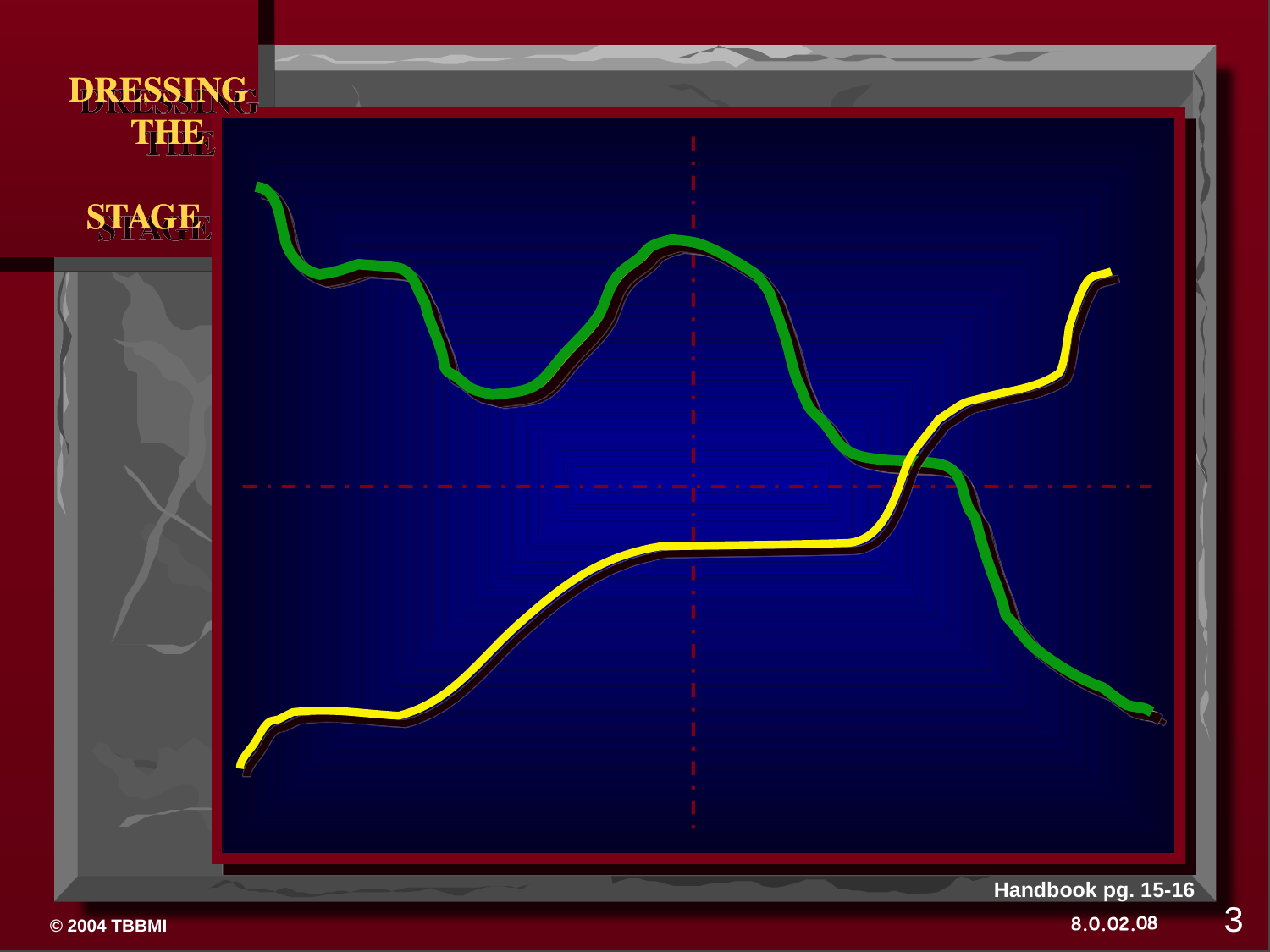

DRESSING
        THE
   STAGE

Handbook pg. 15-16
3
08